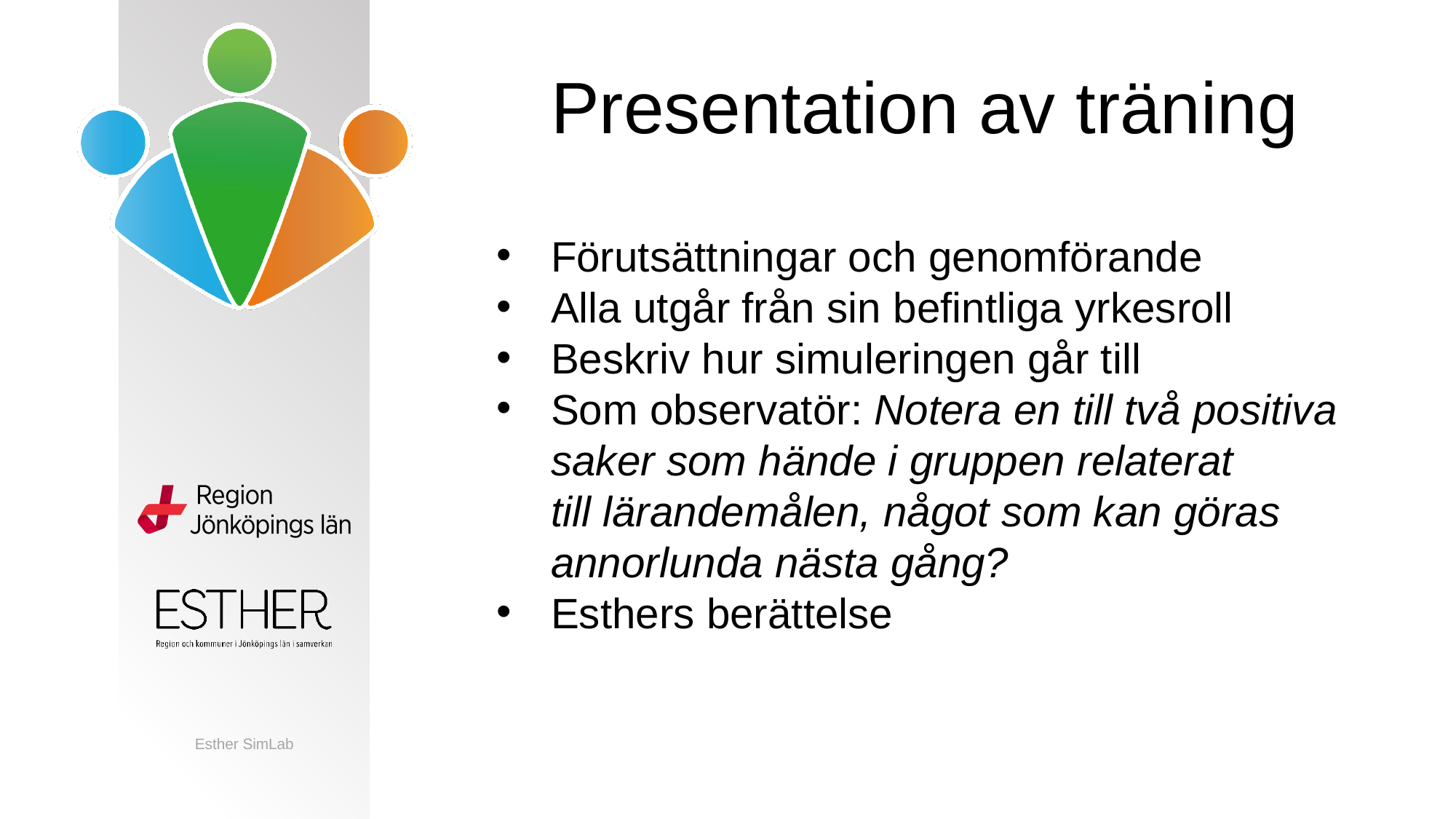

Presentation av träning
Förutsättningar och genomförande
Alla utgår från sin befintliga yrkesroll
Beskriv hur simuleringen går till
Som observatör: Notera en till två positiva
saker som hände i gruppen relaterat
till lärandemålen, något som kan göras
annorlunda nästa gång?
Esthers berättelse